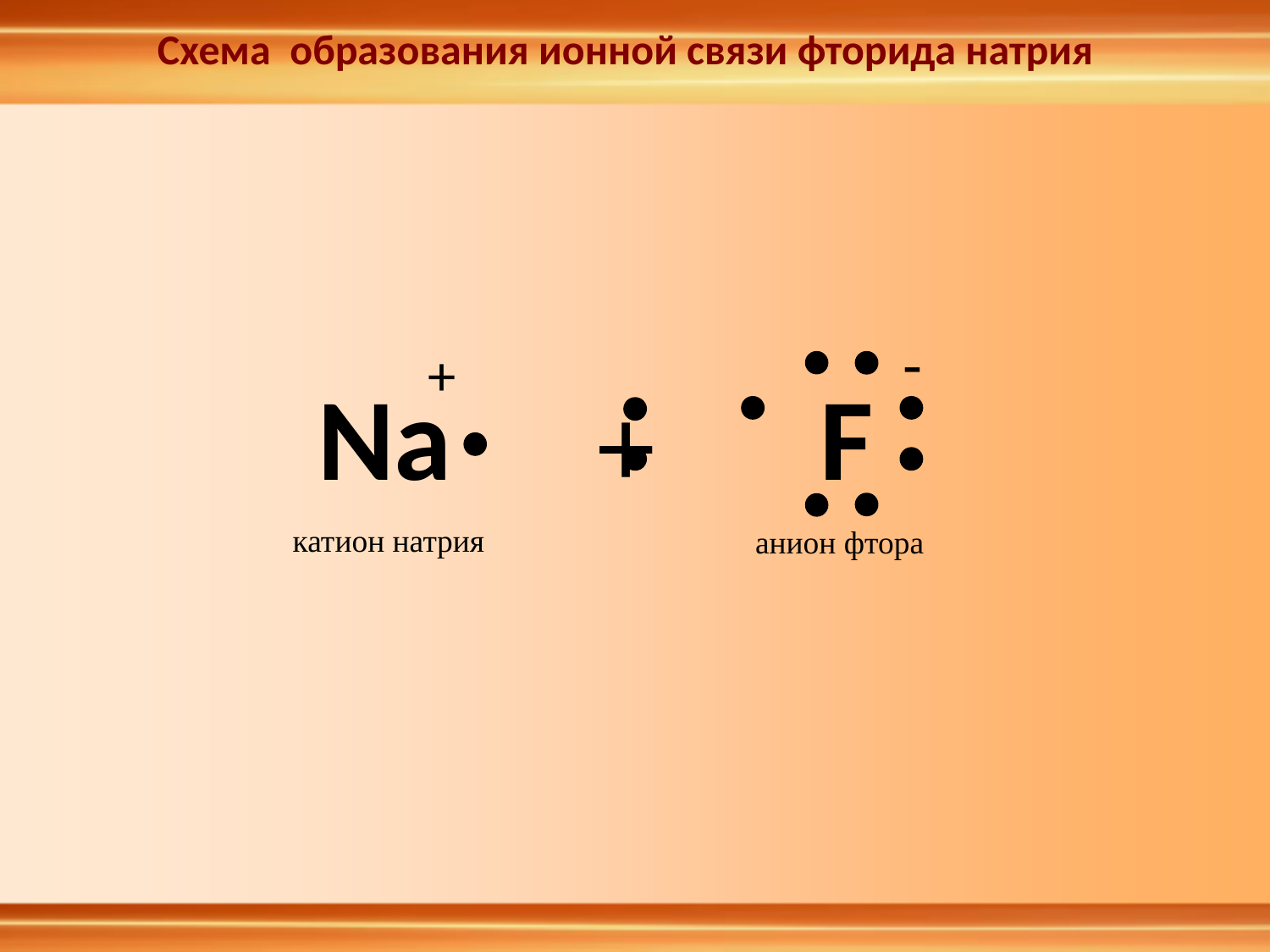

Схема  образования ионной связи фторида натрия
-
+

Na
 F
+

катион натрия
анион фтора